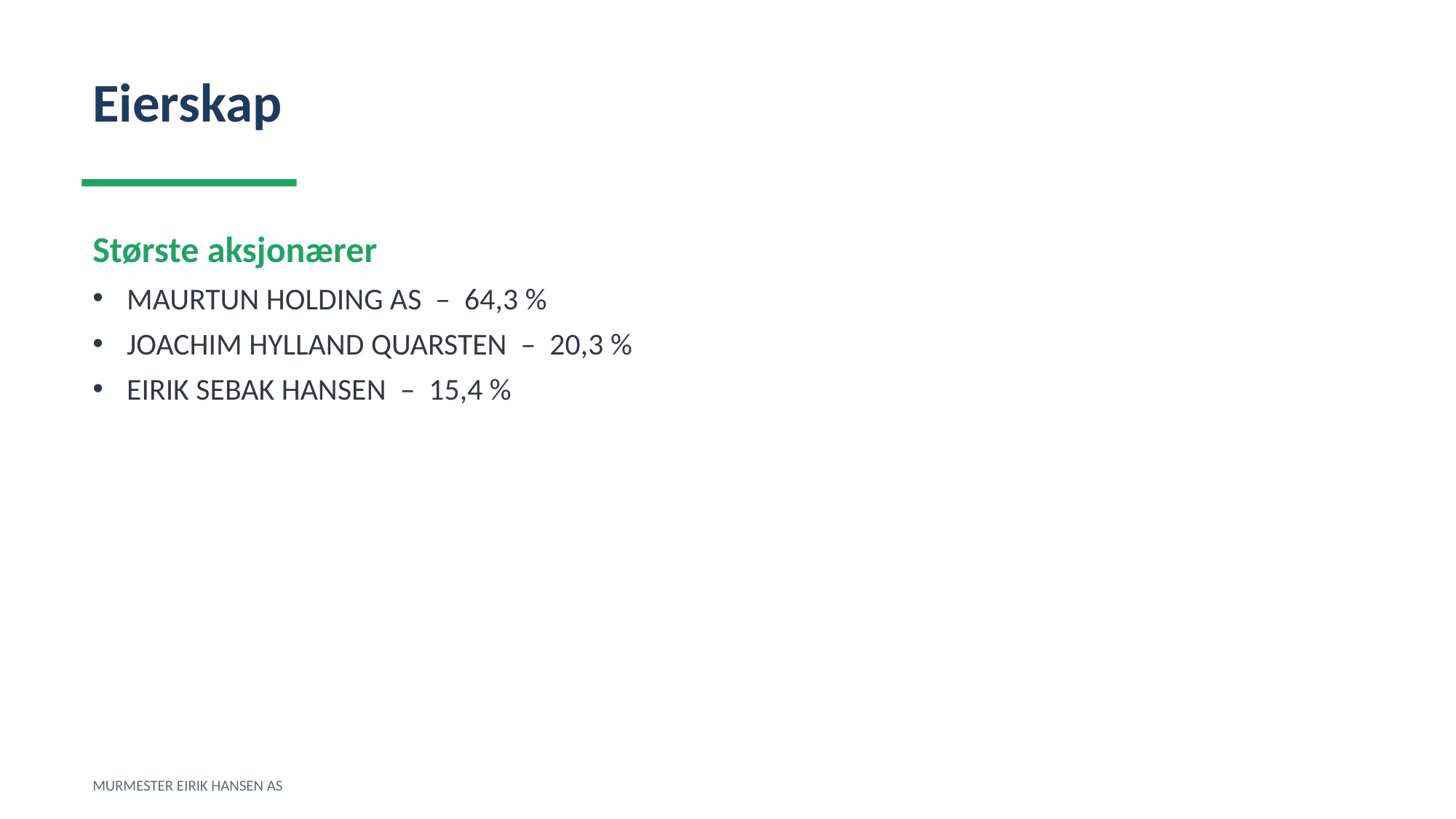

Eierskap

Største aksjonærer
MAURTUN HOLDING AS  –  64,3 %
JOACHIM HYLLAND QUARSTEN  –  20,3 %
EIRIK SEBAK HANSEN  –  15,4 %
MURMESTER EIRIK HANSEN AS